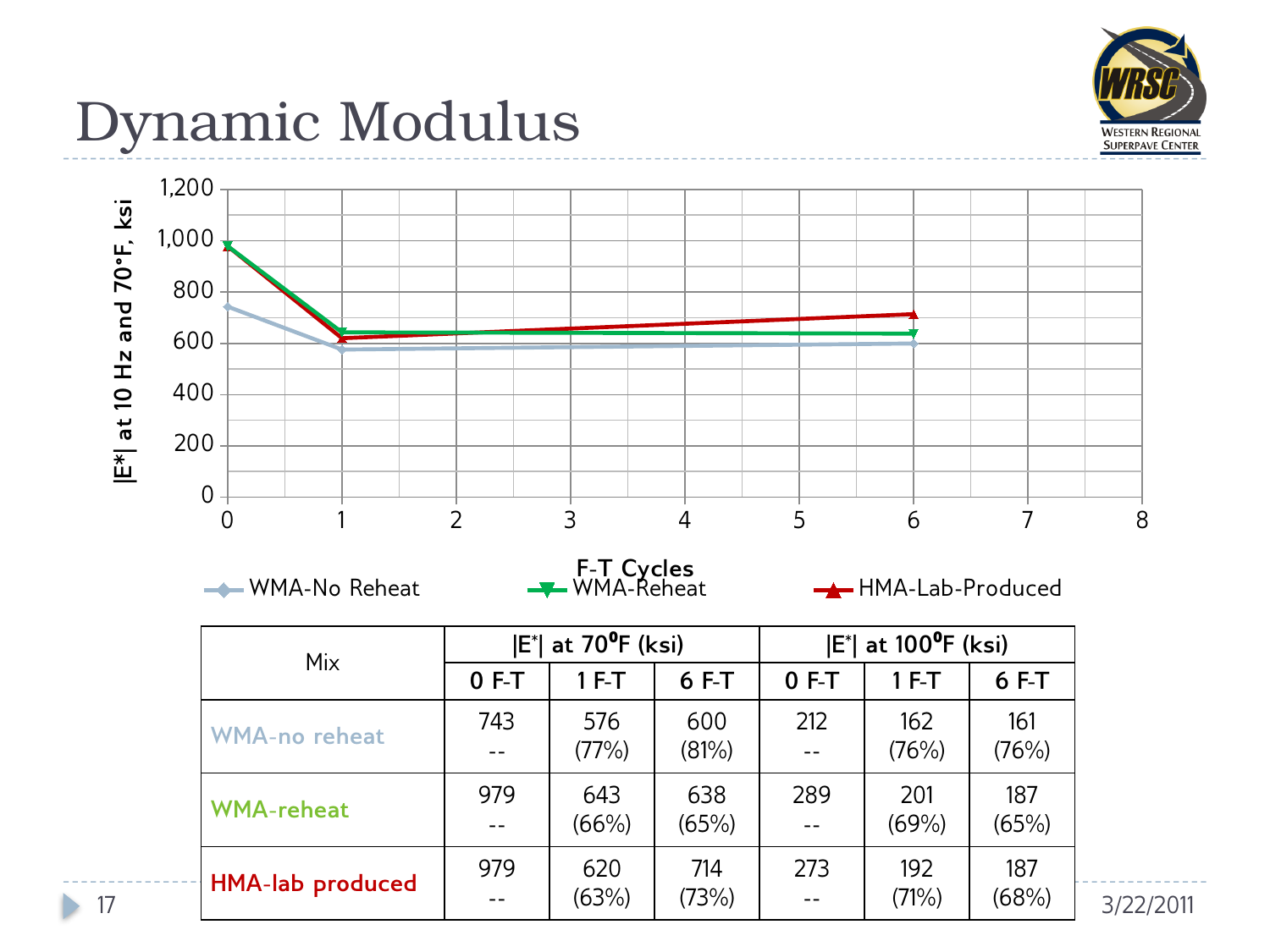

# Dynamic Modulus

### Chart

| Category | WMA-No Reheat | WMA-Reheat | HMA-Lab-Produced |
|---|---|---|---|
| Mix | |E\*| at 70⁰F (ksi) |  |  | |E\*| at 100⁰F (ksi) |  |  |
| --- | --- | --- | --- | --- | --- | --- |
|  | 0 F-T | 1 F-T | 6 F-T | 0 F-T | 1 F-T | 6 F-T |
| WMA-no reheat | 743 -- | 576 (77%) | 600 (81%) | 212 -- | 162 (76%) | 161 (76%) |
| WMA-reheat | 979 -- | 643 (66%) | 638 (65%) | 289 -- | 201 (69%) | 187 (65%) |
| HMA-lab produced | 979 -- | 620 (63%) | 714 (73%) | 273 -- | 192 (71%) | 187 (68%) |
17
3/22/2011